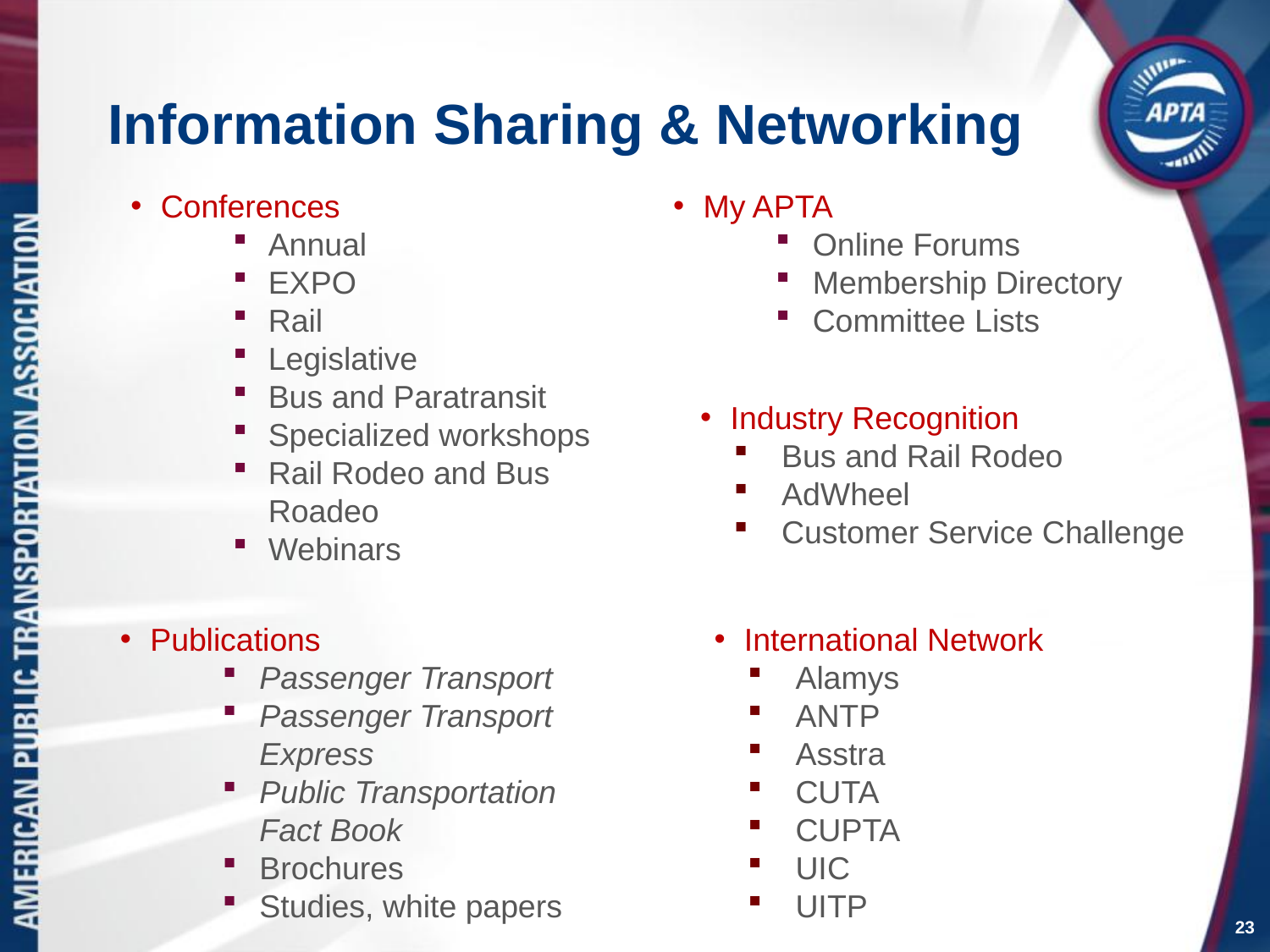

# Information Sharing & Networking
Conferences
Annual
EXPO
Rail
Legislative
Bus and Paratransit
Specialized workshops
Rail Rodeo and Bus Roadeo
Webinars

My APTA
Online Forums
Membership Directory
Committee Lists

Industry Recognition
  Bus and Rail Rodeo
  AdWheel
  Customer Service Challenge

Publications
Passenger Transport
Passenger Transport Express
Public Transportation Fact Book
Brochures
Studies, white papers

International Network
  Alamys
  ANTP
  Asstra
  CUTA
  CUPTA
  UIC
  UITP
23